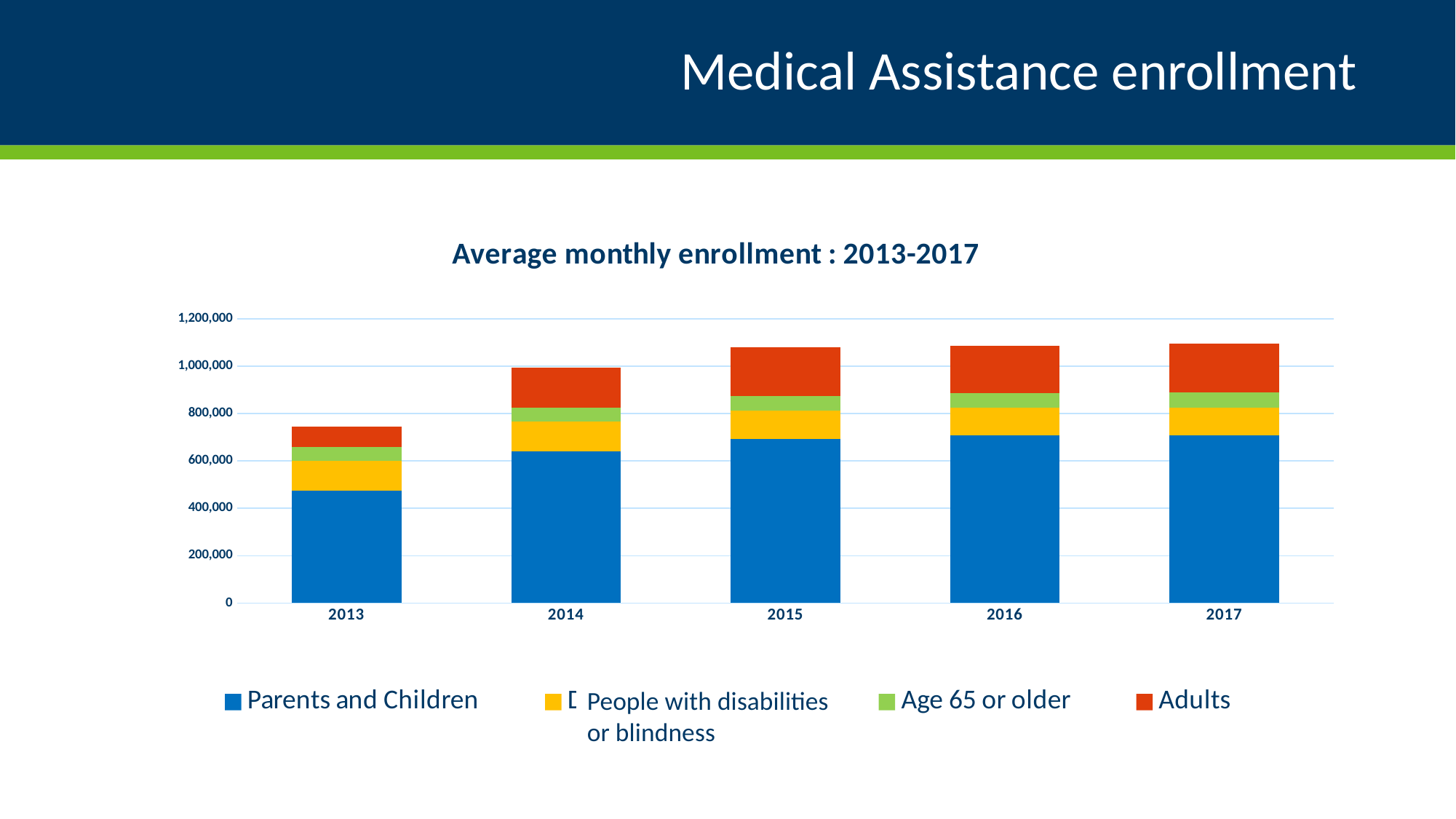

# Medical Assistance enrollment

### Chart: Average monthly enrollment : 2013-2017

| Category | Parents and Children | Disability or Blindness | Age 65 or older | Adults |
|---|---|---|---|---|
| 2013 | 474013.17 | 127229.58 | 58089.75 | 86566.58 |
| 2014 | 641023.99 | 124830.0 | 58511.33 | 168117.83 |
| 2015 | 693269.17 | 120588.0 | 58936.83 | 207648.83 |
| 2016 | 706728.76 | 118076.17 | 60384.42 | 201456.92 |
| 2017 | 708287.0 | 115798.0 | 64758.0 | 207520.0 |
People with disabilities or blindness